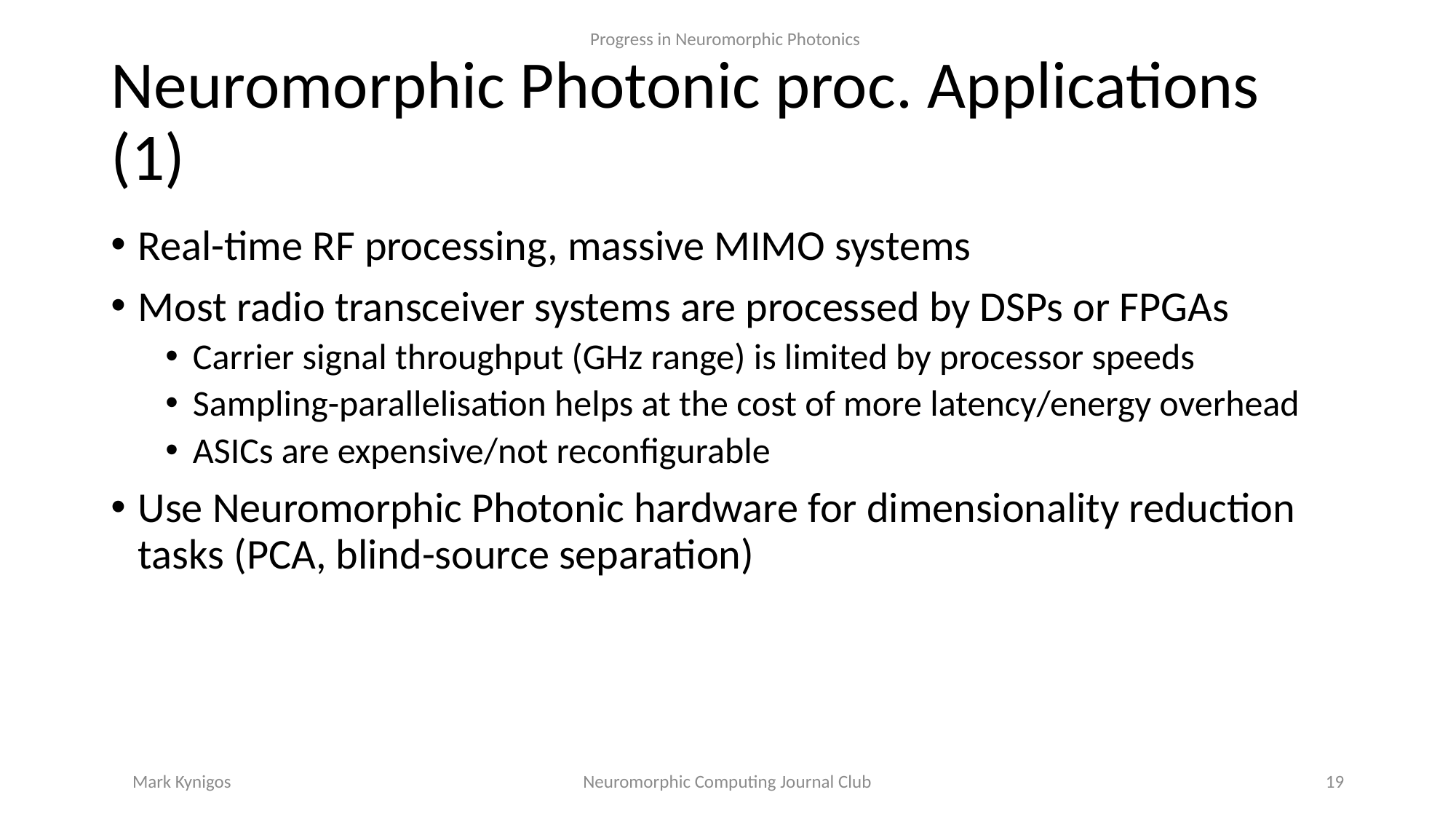

Progress in Neuromorphic Photonics
# Neuromorphic Photonic proc. Applications (1)
Real-time RF processing, massive MIMO systems
Most radio transceiver systems are processed by DSPs or FPGAs
Carrier signal throughput (GHz range) is limited by processor speeds
Sampling-parallelisation helps at the cost of more latency/energy overhead
ASICs are expensive/not reconfigurable
Use Neuromorphic Photonic hardware for dimensionality reduction tasks (PCA, blind-source separation)
Mark Kynigos
Neuromorphic Computing Journal Club
19